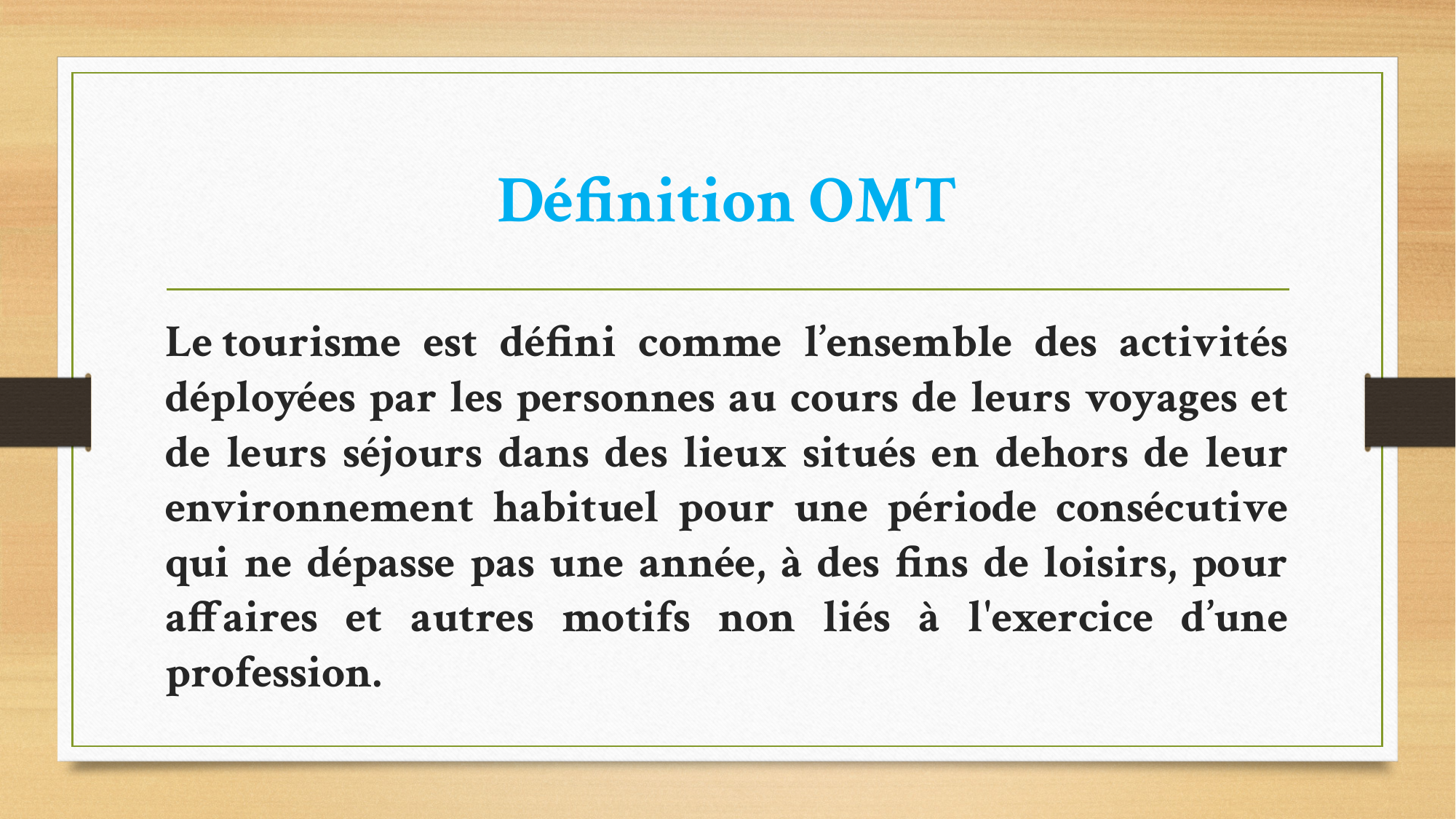

# Définition OMT
Le tourisme est défini comme l’ensemble des activités déployées par les personnes au cours de leurs voyages et de leurs séjours dans des lieux situés en dehors de leur environnement habituel pour une période consécutive qui ne dépasse pas une année, à des fins de loisirs, pour affaires et autres motifs non liés à l'exercice d’une profession.